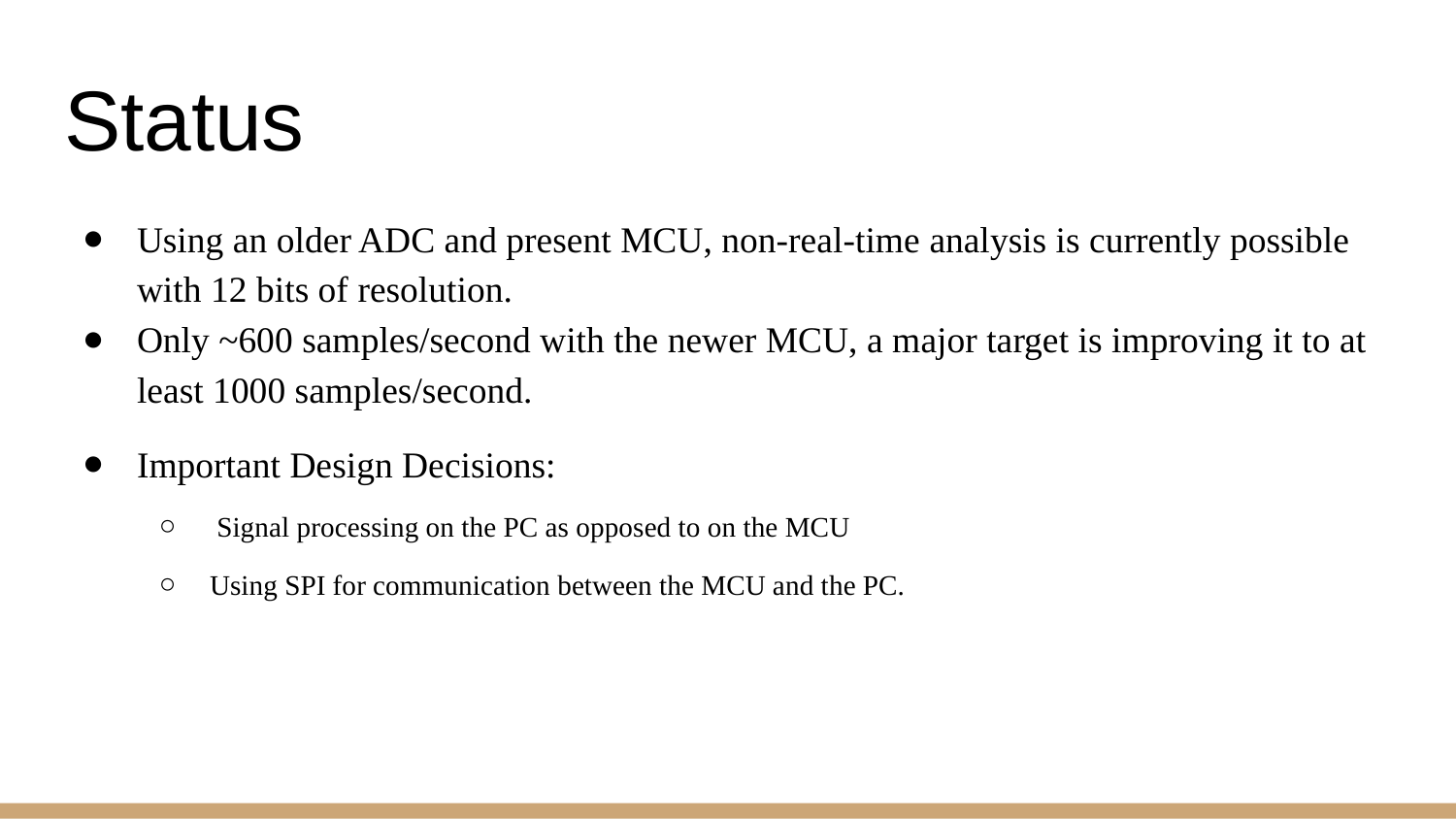

# Status
Using an older ADC and present MCU, non-real-time analysis is currently possible with 12 bits of resolution.
Only ~600 samples/second with the newer MCU, a major target is improving it to at least 1000 samples/second.
Important Design Decisions:
 Signal processing on the PC as opposed to on the MCU
Using SPI for communication between the MCU and the PC.